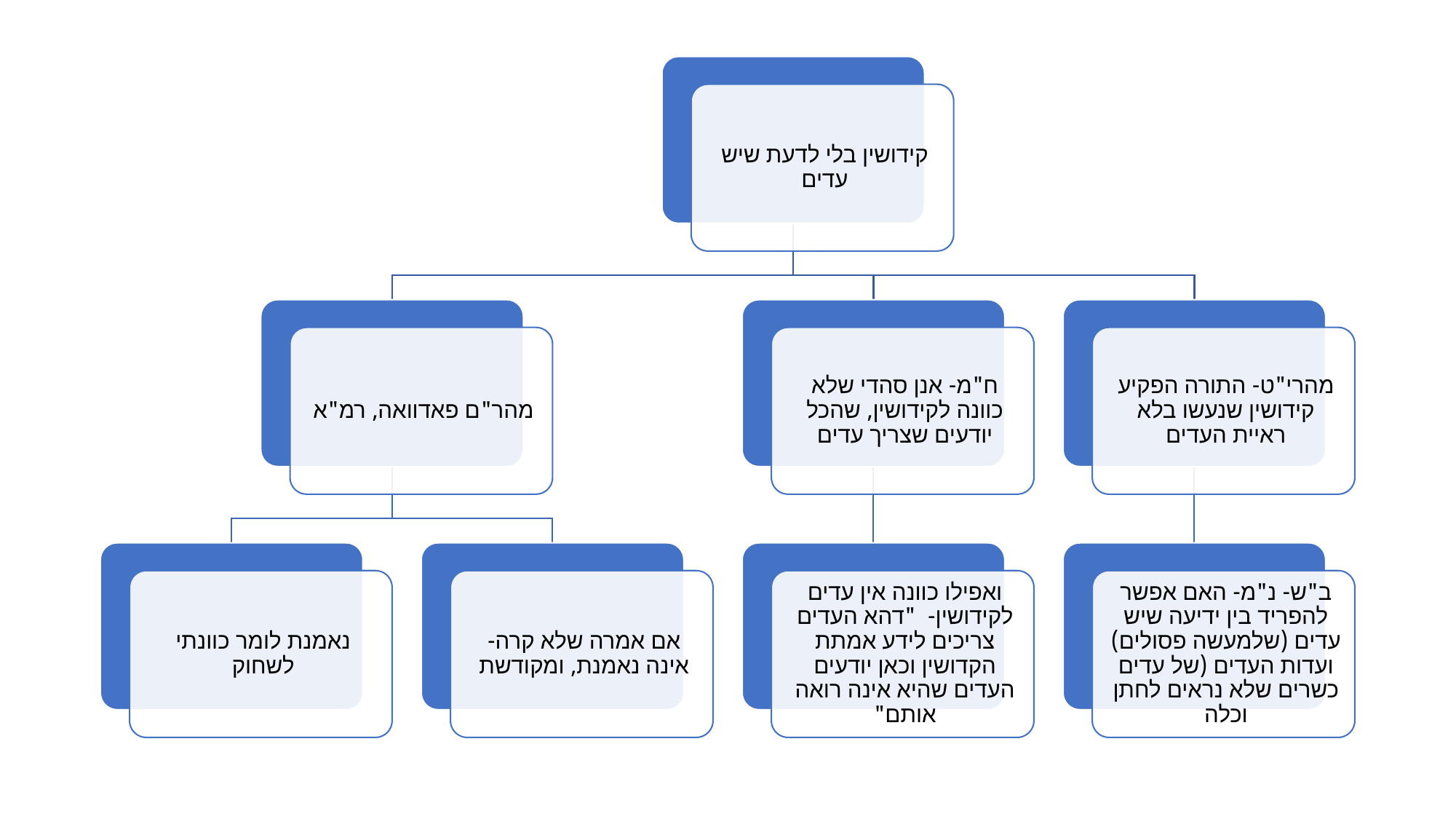

קידושין בלי לדעת שיש עדים
מהר"ם פאדוואה, רמ"א
נאמנת לומר כוונתי לשחוק
אם אמרה שלא קרה- אינה נאמנת, ומקודשת
ח"מ- אנן סהדי שלא כוונה לקידושין, שהכל יודעים שצריך עדים
ואפילו כוונה אין עדים לקידושין-  "דהא העדים צריכים לידע אמתת הקדושין וכאן יודעים העדים שהיא אינה רואה אותם"
מהרי"ט- התורה הפקיע קידושין שנעשו בלא ראיית העדים
ב"ש- נ"מ- האם אפשר להפריד בין ידיעה שיש עדים (שלמעשה פסולים) ועדות העדים (של עדים כשרים שלא נראים לחתן וכלה